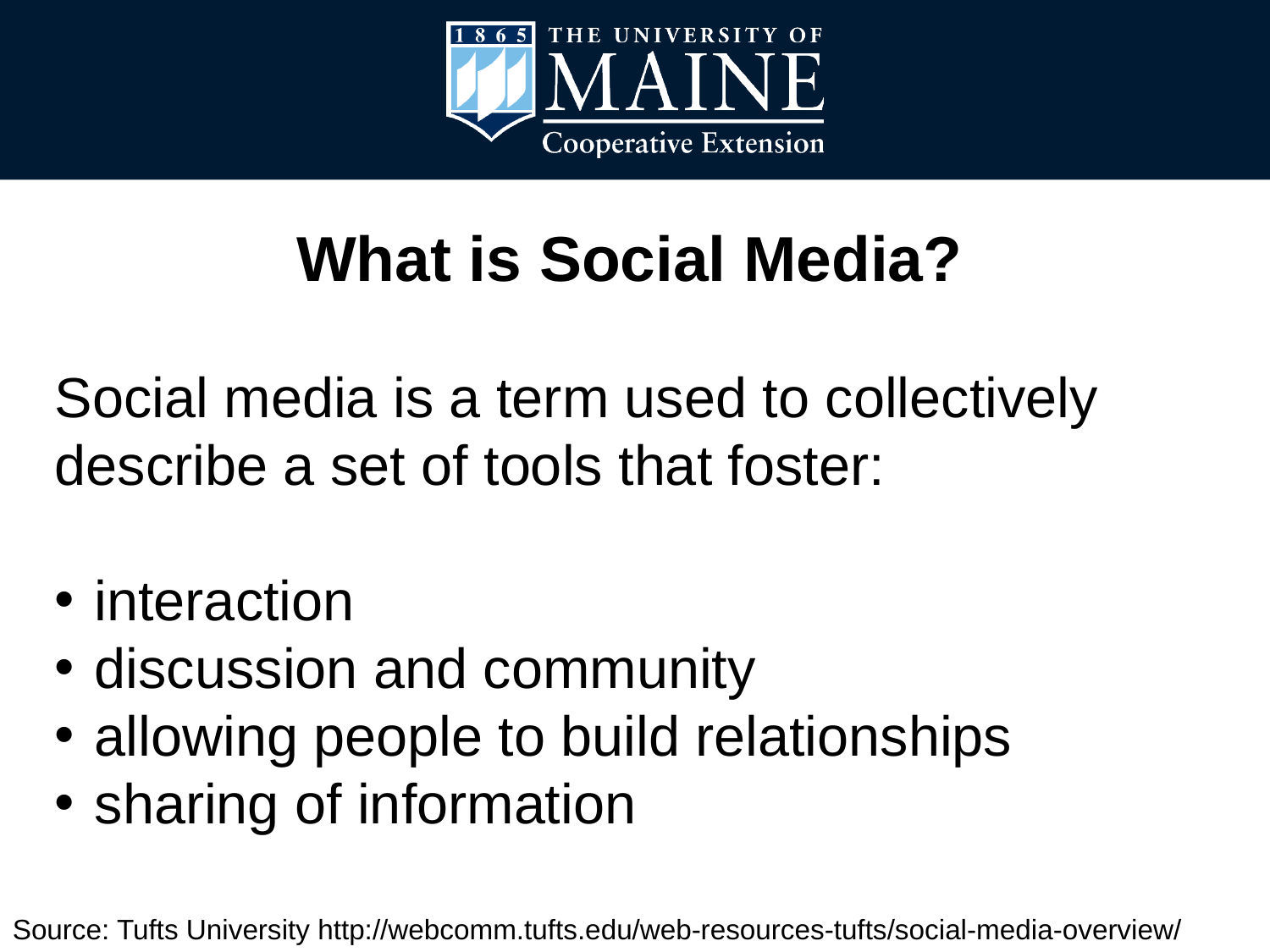

What is Social Media?

Social media is a term used to collectively describe a set of tools that foster:

interaction
discussion and community
allowing people to build relationships
sharing of information

Source: Tufts University http://webcomm.tufts.edu/web-resources-tufts/social-media-overview/